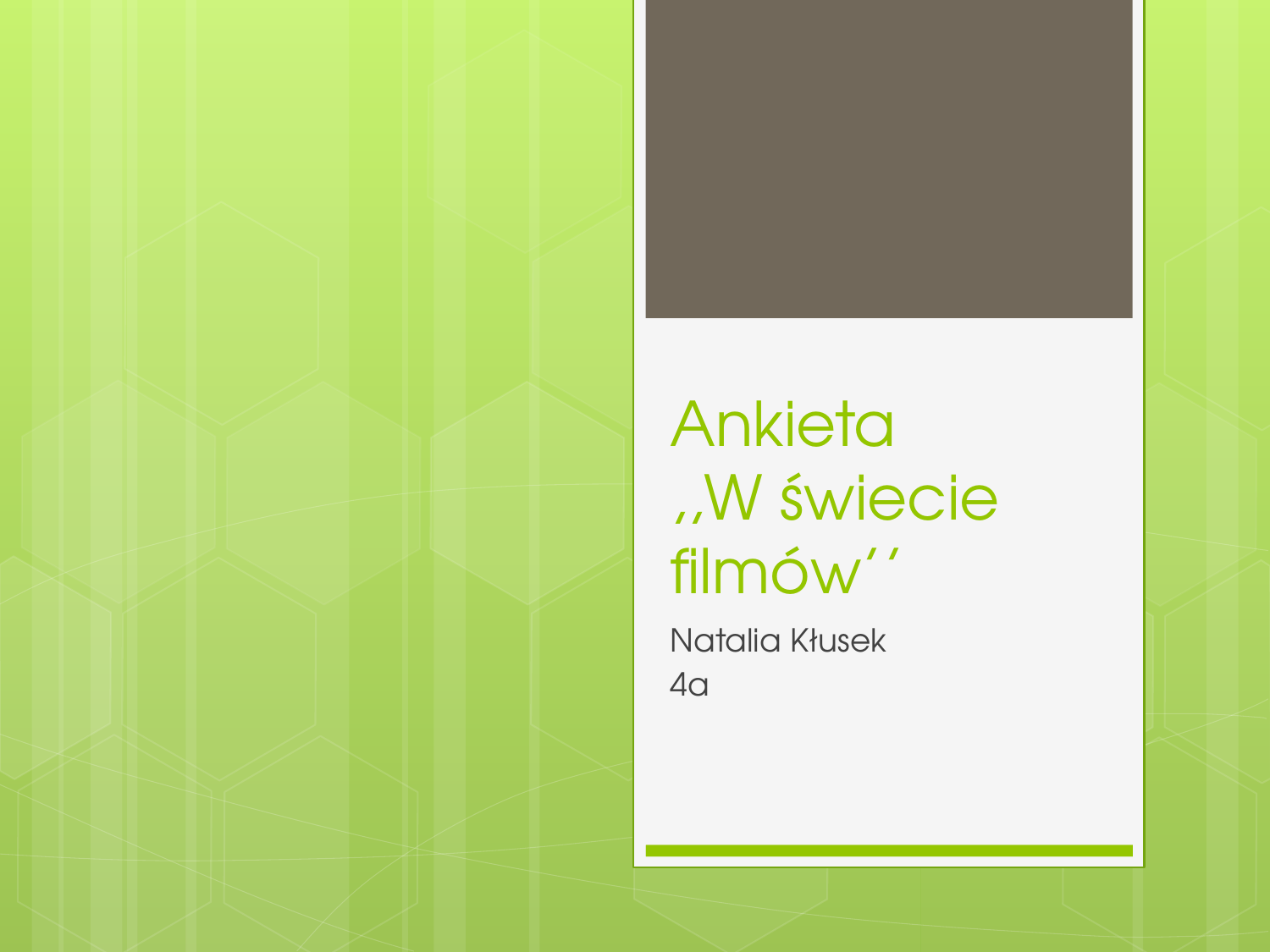

# Ankieta ,,W świecie filmów’’
Natalia Kłusek
4a